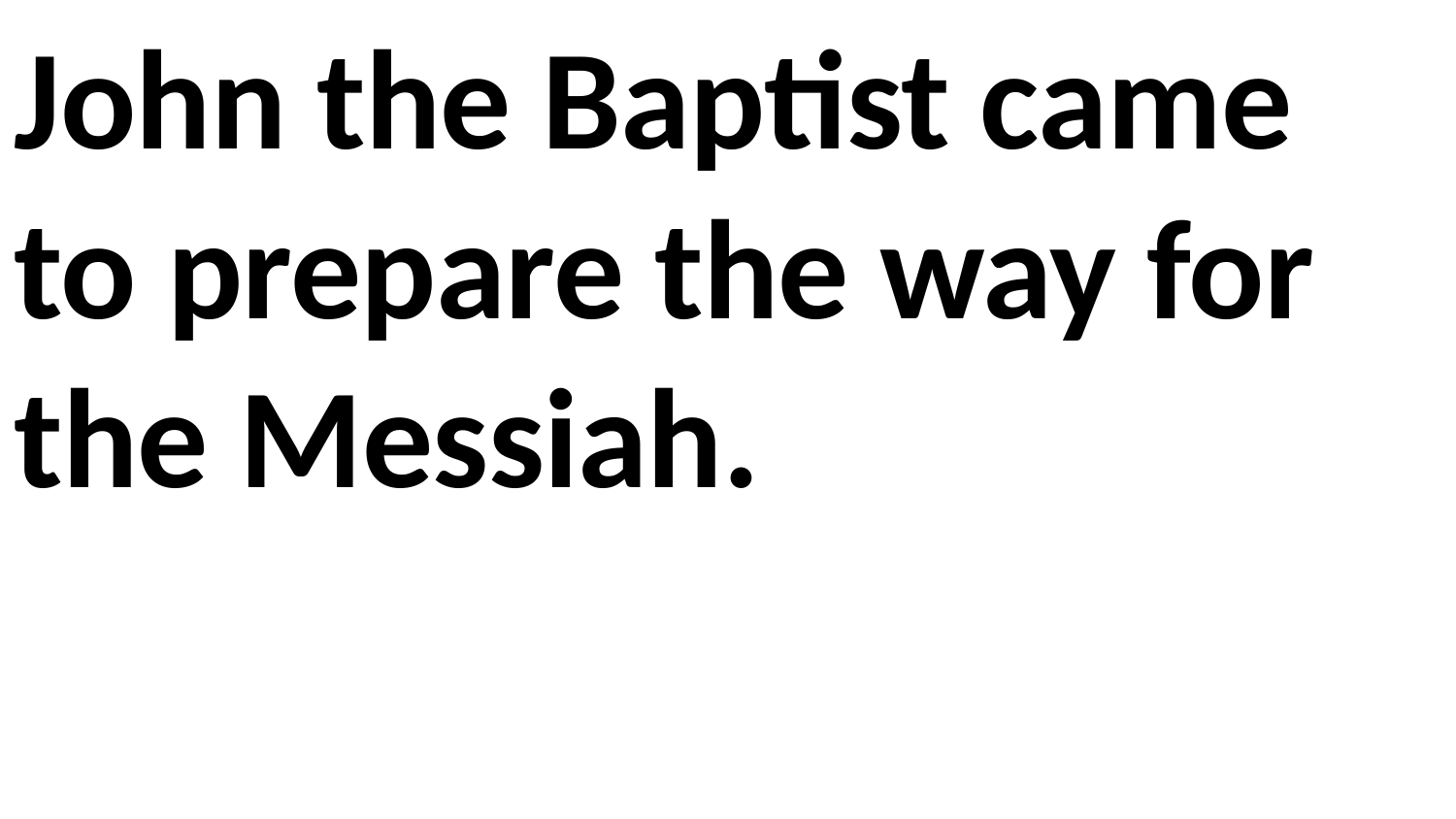

John the Baptist came to prepare the way for the Messiah.